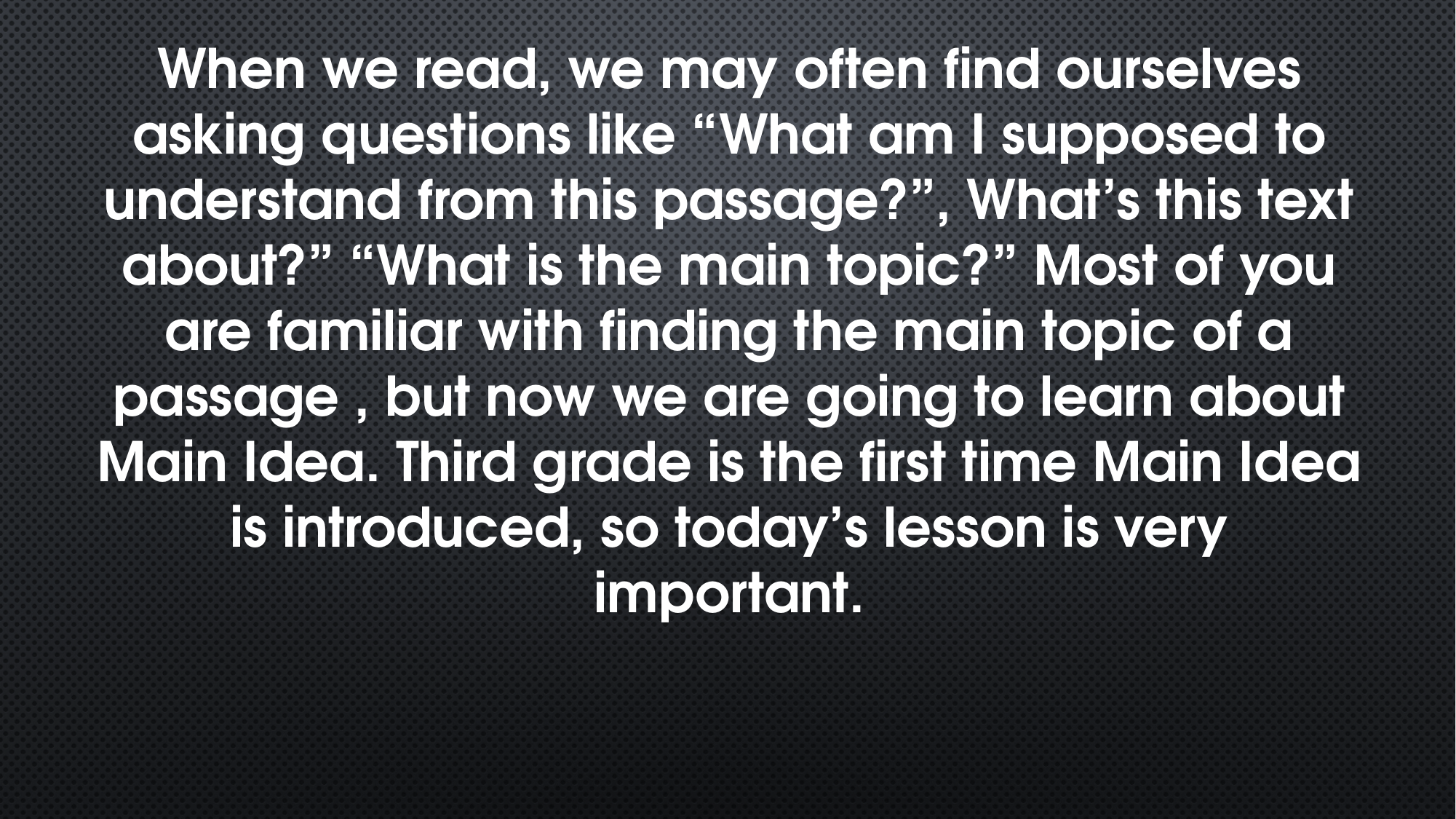

When we read, we may often find ourselves asking questions like “What am I supposed to understand from this passage?”, What’s this text about?” “What is the main topic?” Most of you are familiar with finding the main topic of a passage , but now we are going to learn about Main Idea. Third grade is the first time Main Idea is introduced, so today’s lesson is very important.